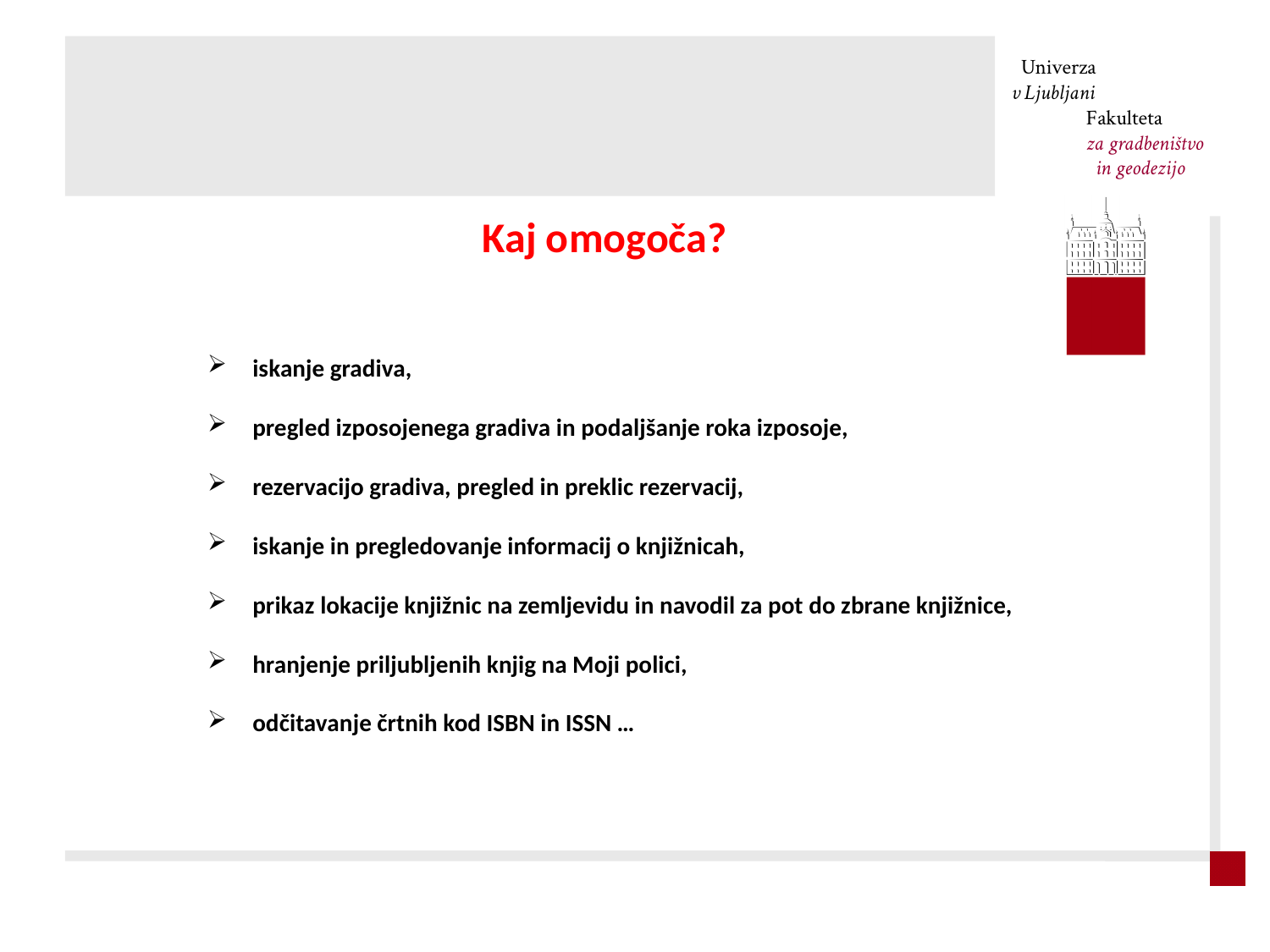

# Kaj omogoča?
 iskanje gradiva,

 pregled izposojenega gradiva in podaljšanje roka izposoje,

 rezervacijo gradiva, pregled in preklic rezervacij,

 iskanje in pregledovanje informacij o knjižnicah,

 prikaz lokacije knjižnic na zemljevidu in navodil za pot do zbrane knjižnice,

 hranjenje priljubljenih knjig na Moji polici,

 odčitavanje črtnih kod ISBN in ISSN …